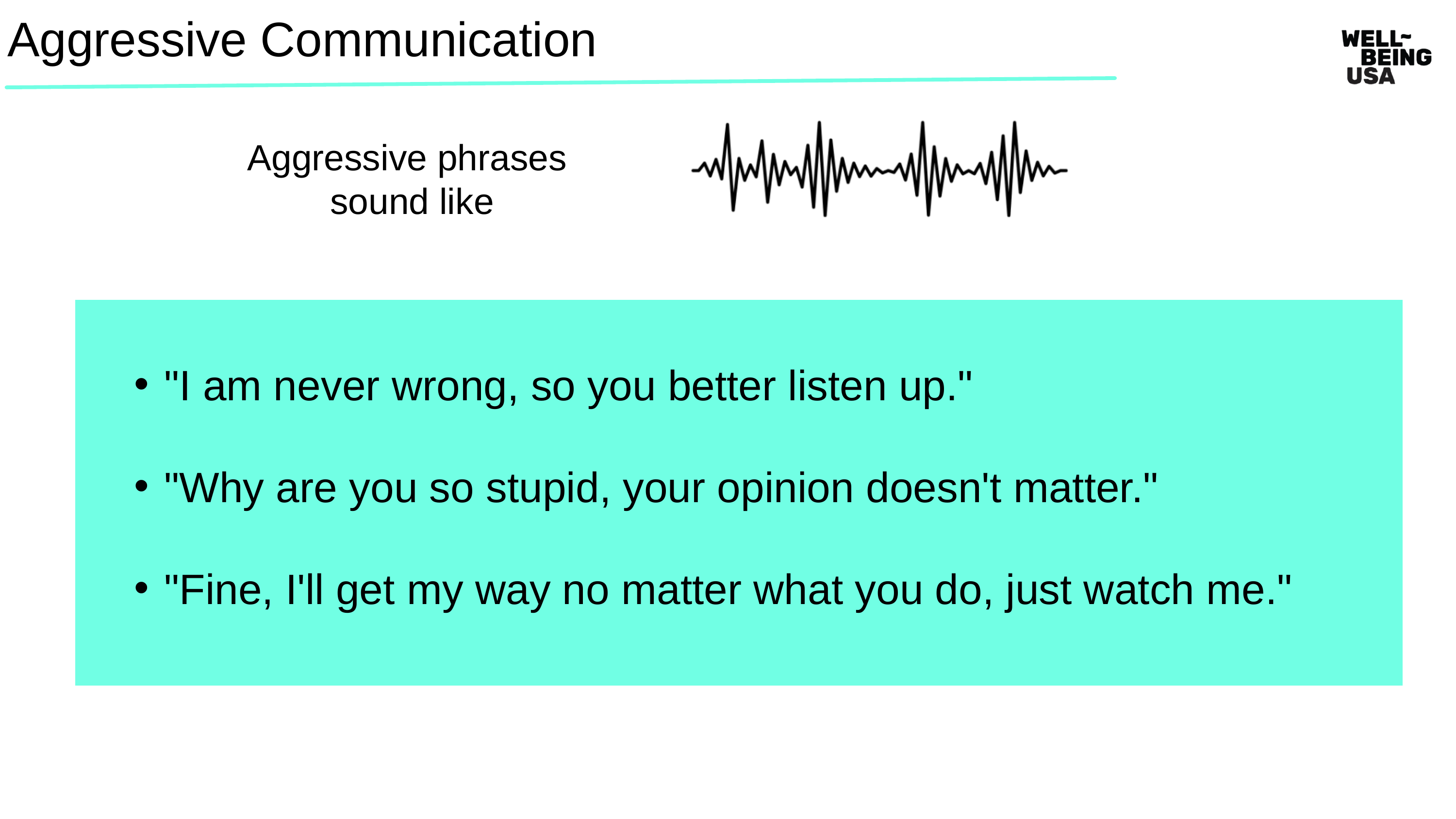

Aggressive Communication

Aggressive phrases
sound like

"I am never wrong, so you better listen up."

"Why are you so stupid, your opinion doesn't matter."

"Fine, I'll get my way no matter what you do, just watch me."